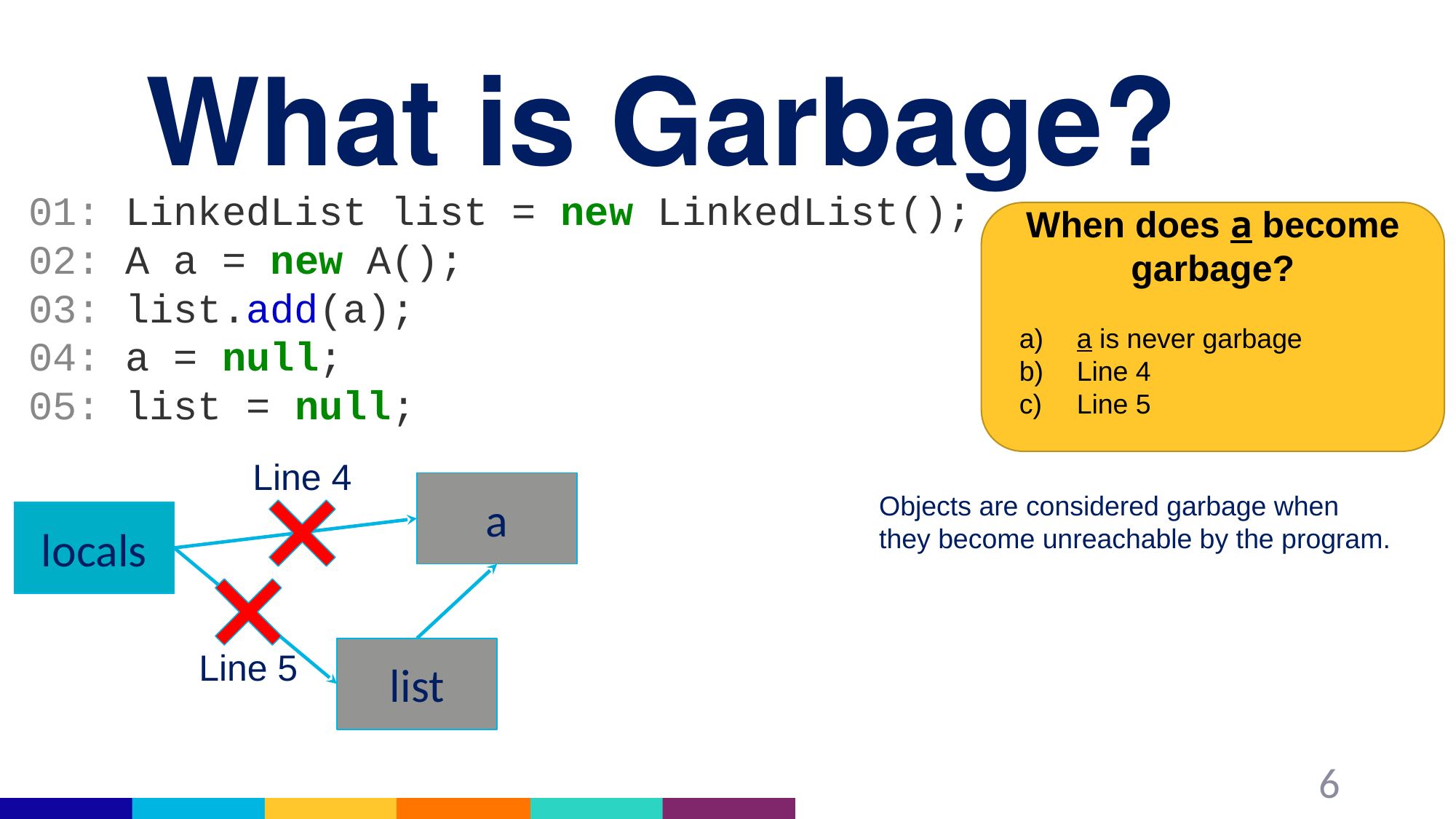

# What is Garbage?
01: LinkedList list = new LinkedList();
02: A a = new A();
03: list.add(a);
04: a = null;
05: list = null;
When does a become garbage?

a is never garbage
Line 4
Line 5

Line 4
a

Objects are considered garbage when they become unreachable by the program.
locals

Line 5
list
6